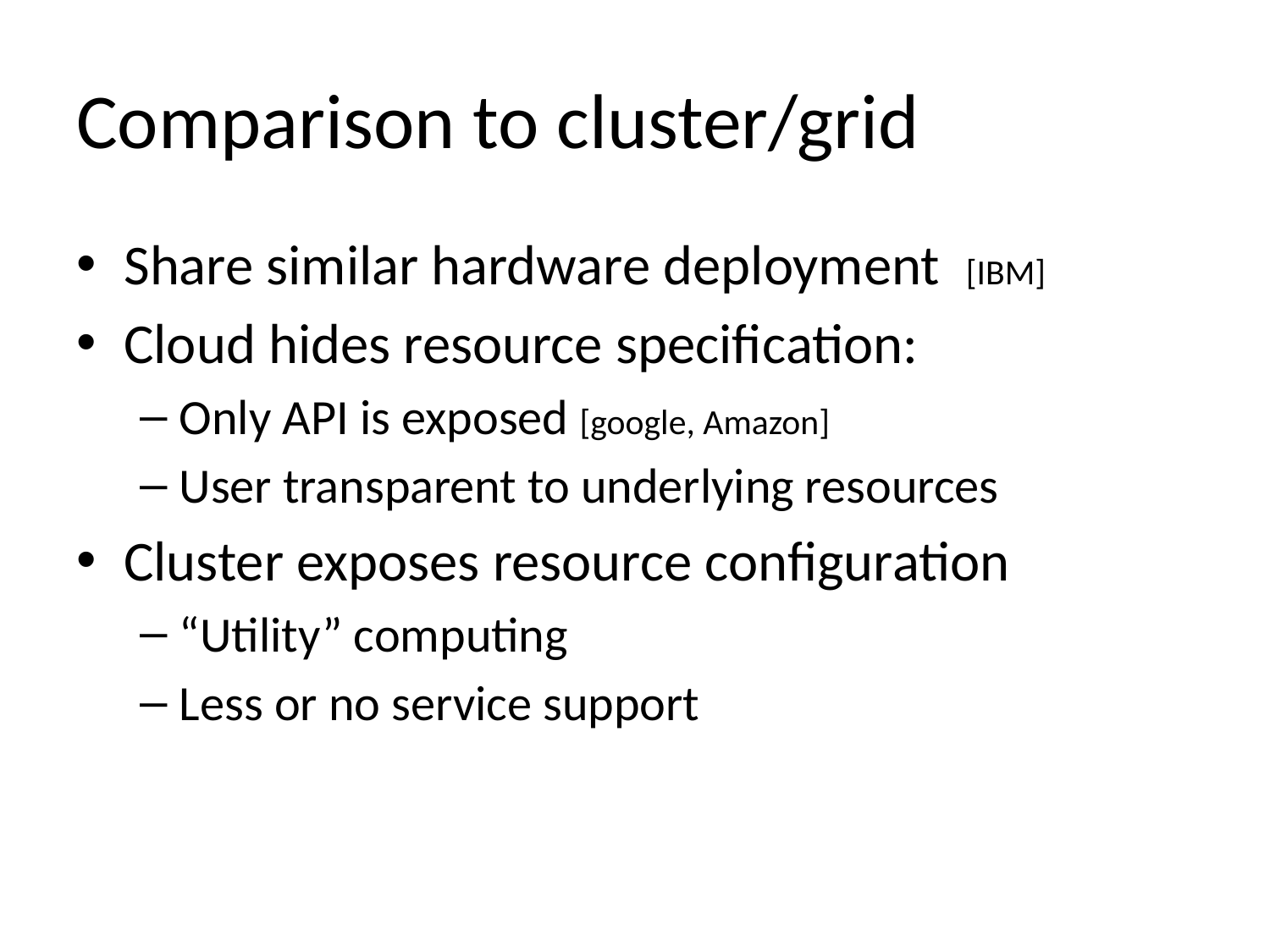

# Comparison to cluster/grid
Share similar hardware deployment  [IBM]
Cloud hides resource specification:
Only API is exposed [google, Amazon]
User transparent to underlying resources
Cluster exposes resource configuration
“Utility” computing
Less or no service support